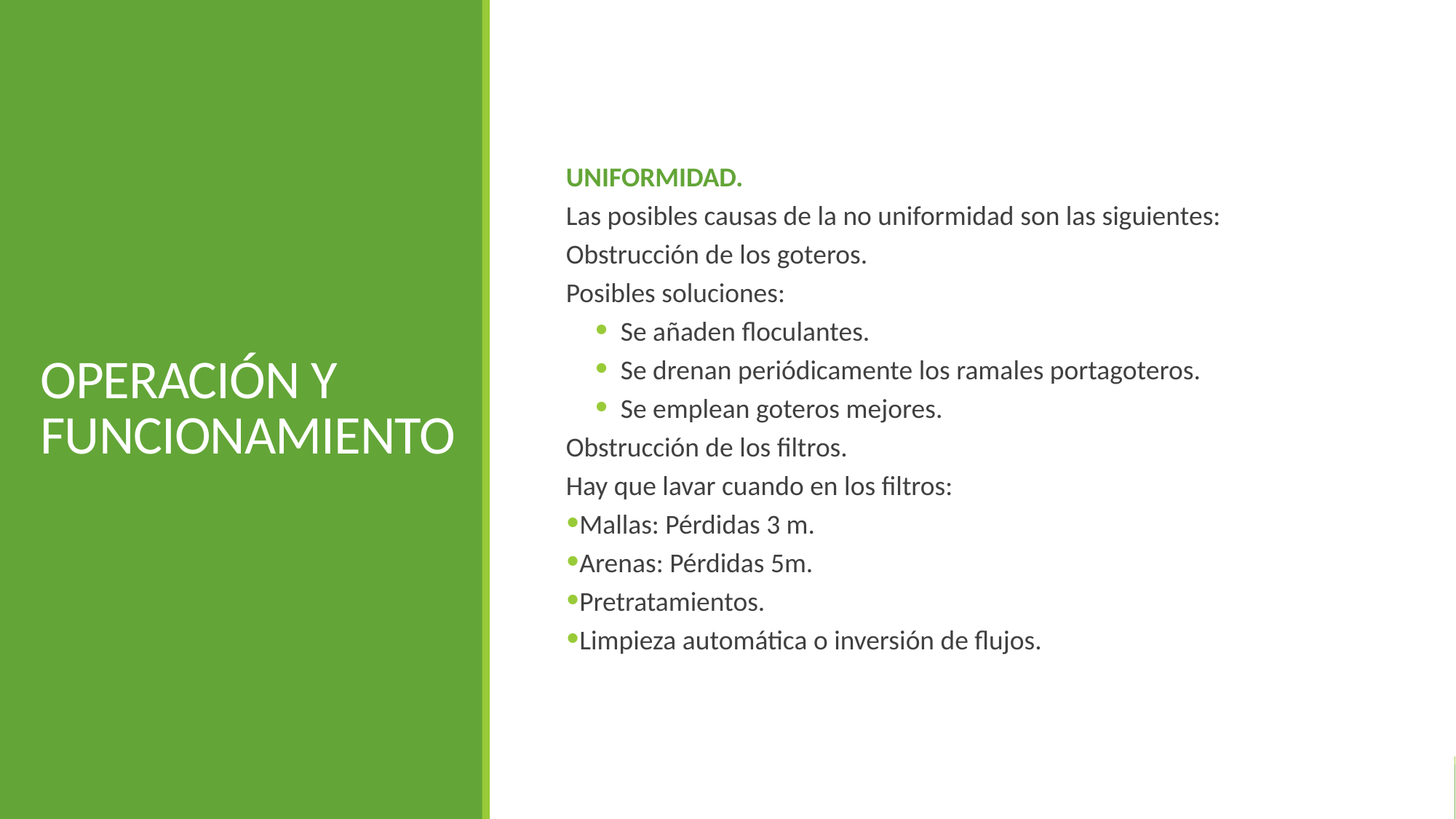

OPERACIÓN Y FUNCIONAMIENTO
UNIFORMIDAD.
Las posibles causas de la no uniformidad son las siguientes:
Obstrucción de los goteros.
Posibles soluciones:
Se añaden floculantes.
Se drenan periódicamente los ramales portagoteros.
Se emplean goteros mejores.
Obstrucción de los filtros.
Hay que lavar cuando en los filtros:
Mallas: Pérdidas 3 m.
Arenas: Pérdidas 5m.
Pretratamientos.
Limpieza automática o inversión de flujos.